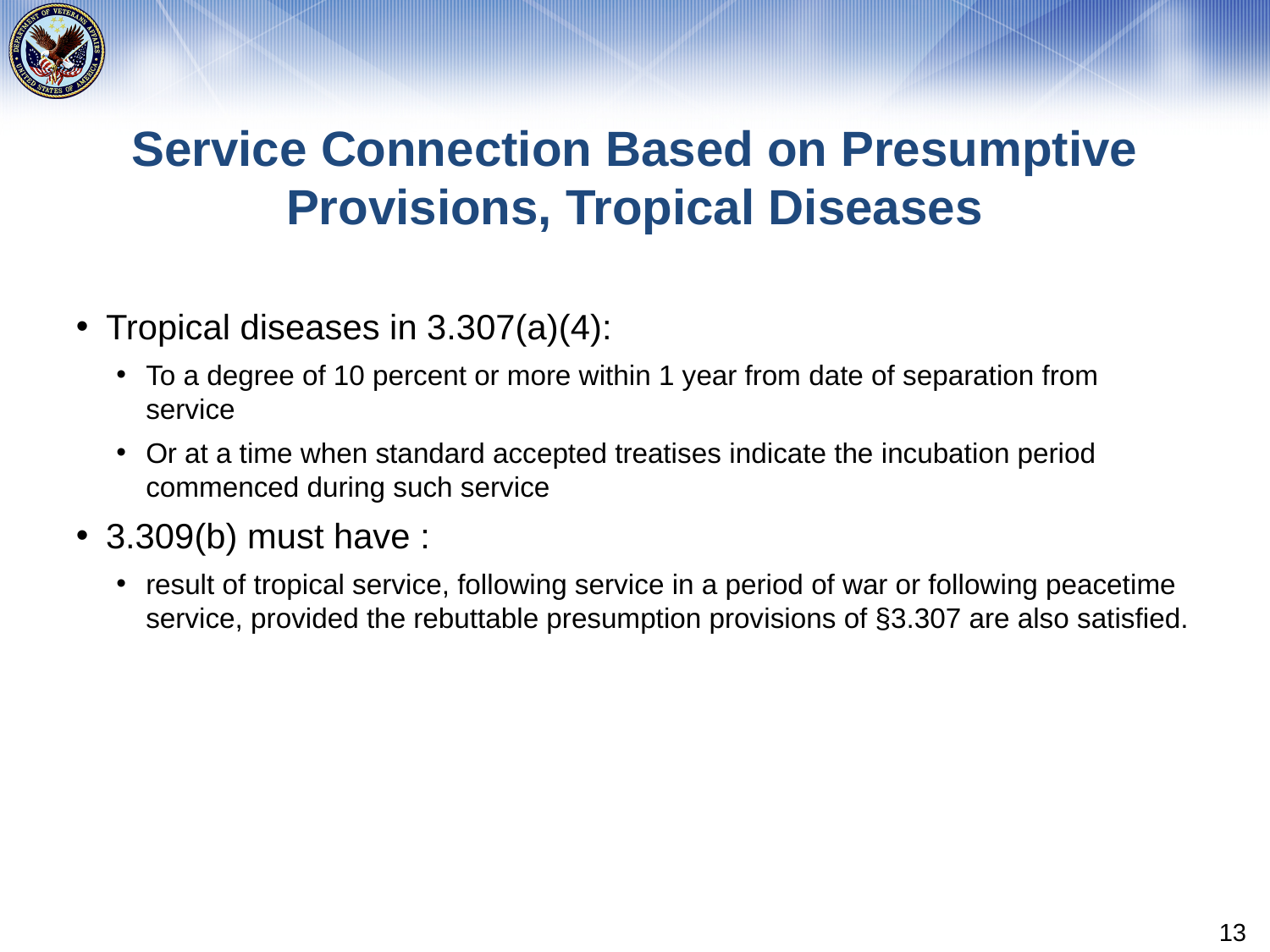

# Service Connection Based on Presumptive Provisions, Tropical Diseases
Tropical diseases in 3.307(a)(4):
To a degree of 10 percent or more within 1 year from date of separation from service
Or at a time when standard accepted treatises indicate the incubation period commenced during such service
3.309(b) must have :
result of tropical service, following service in a period of war or following peacetime service, provided the rebuttable presumption provisions of §3.307 are also satisfied.
13